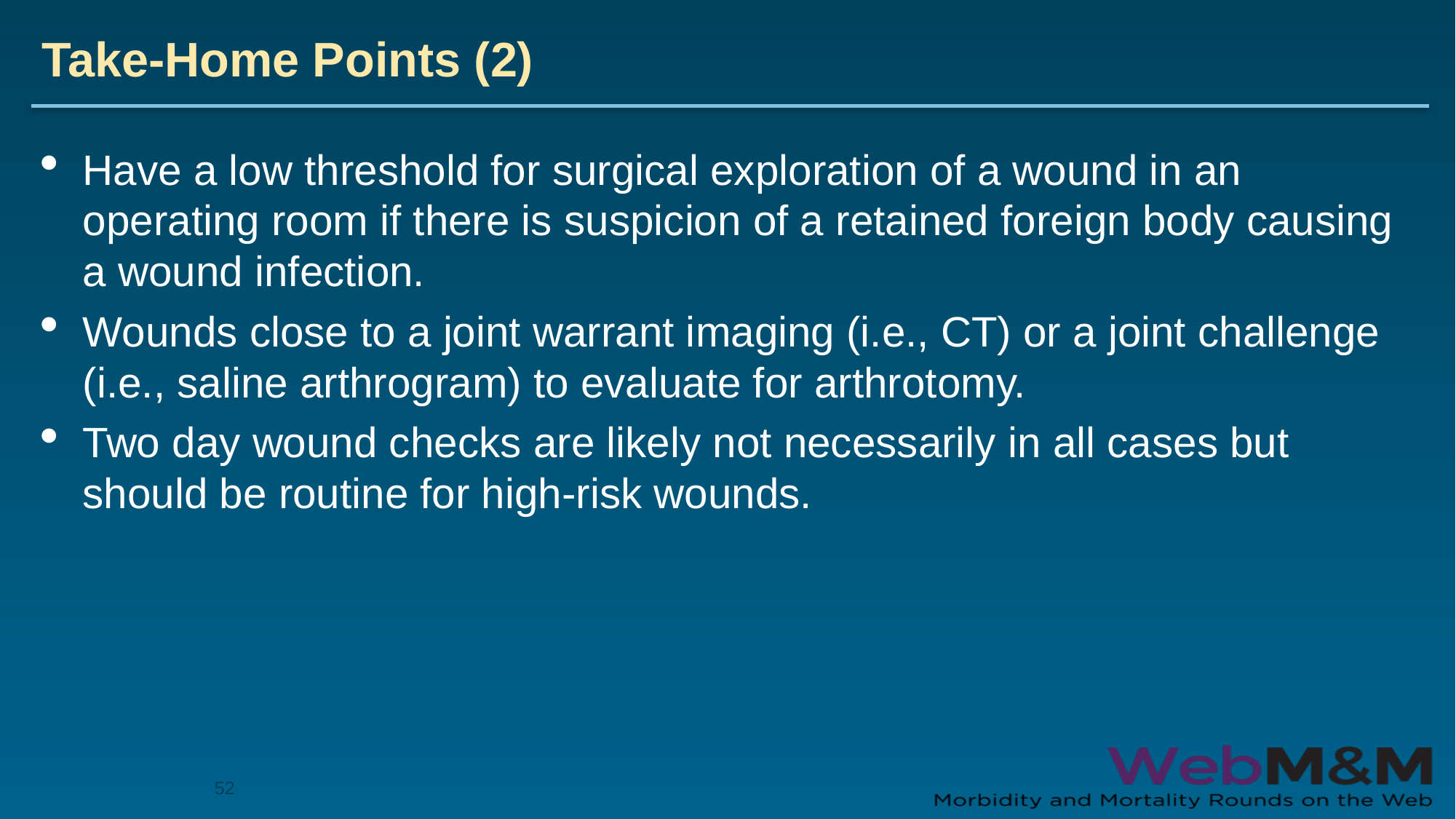

# Take-Home Points (2)
Have a low threshold for surgical exploration of a wound in an operating room if there is suspicion of a retained foreign body causing a wound infection.
Wounds close to a joint warrant imaging (i.e., CT) or a joint challenge (i.e., saline arthrogram) to evaluate for arthrotomy.
Two day wound checks are likely not necessarily in all cases but should be routine for high-risk wounds.

52